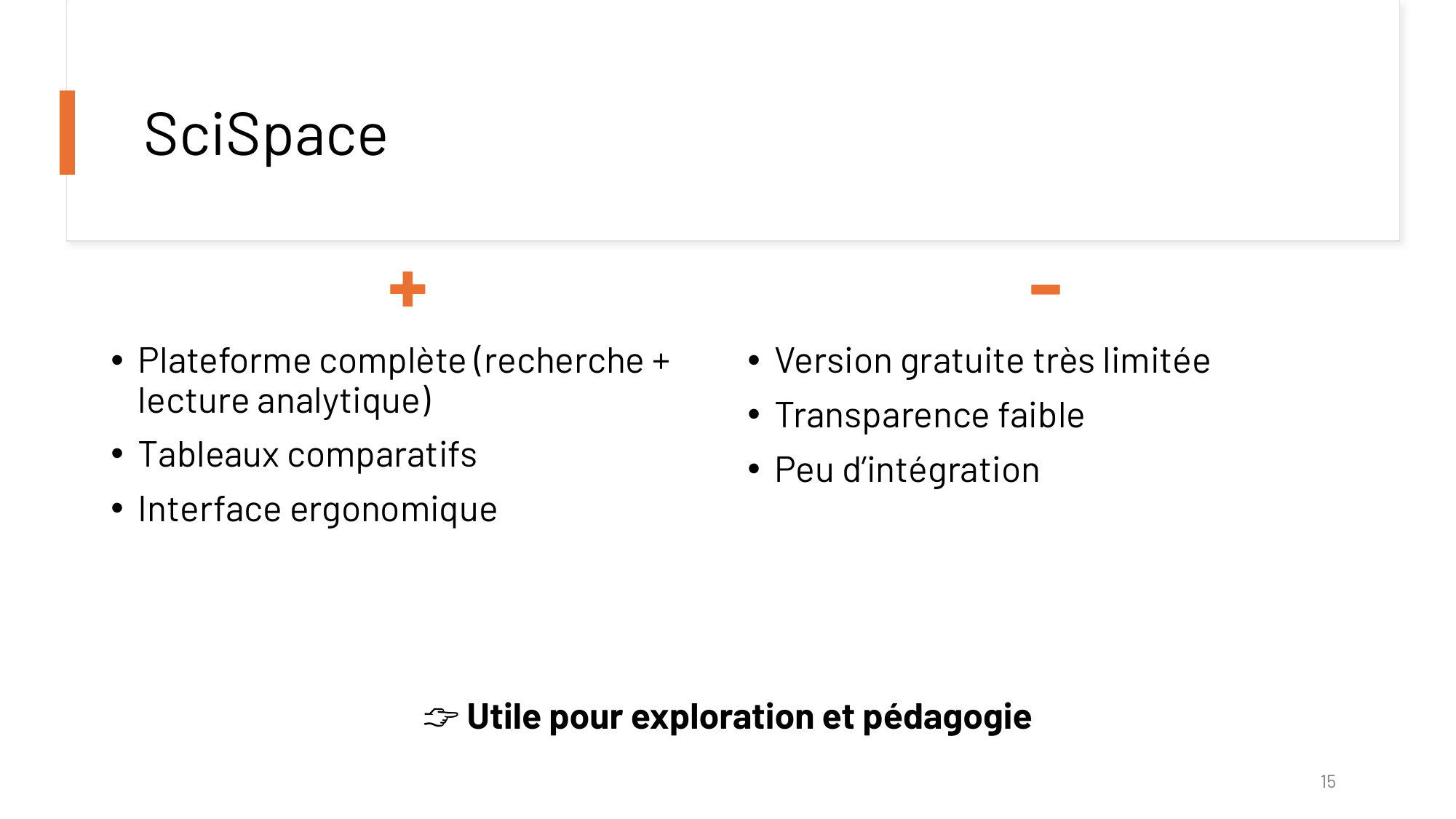

# SciSpace

+
-
Plateforme complète (recherche + lecture analytique)
Tableaux comparatifs
Interface ergonomique
Version gratuite très limitée
Transparence faible
Peu d’intégration
👉 Utile pour exploration et pédagogie
15